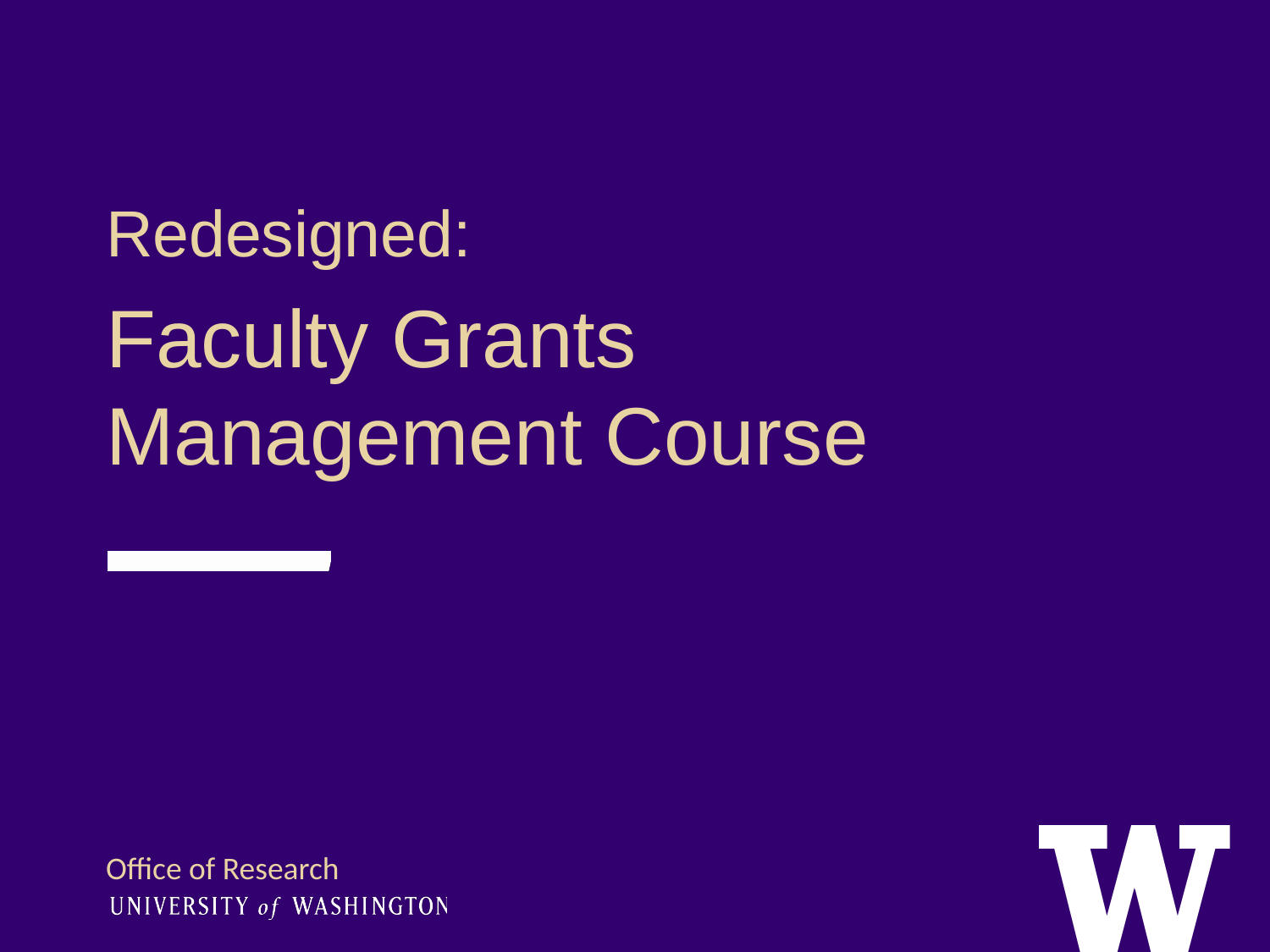

Redesigned:
Faculty Grants Management Course
Office of Research